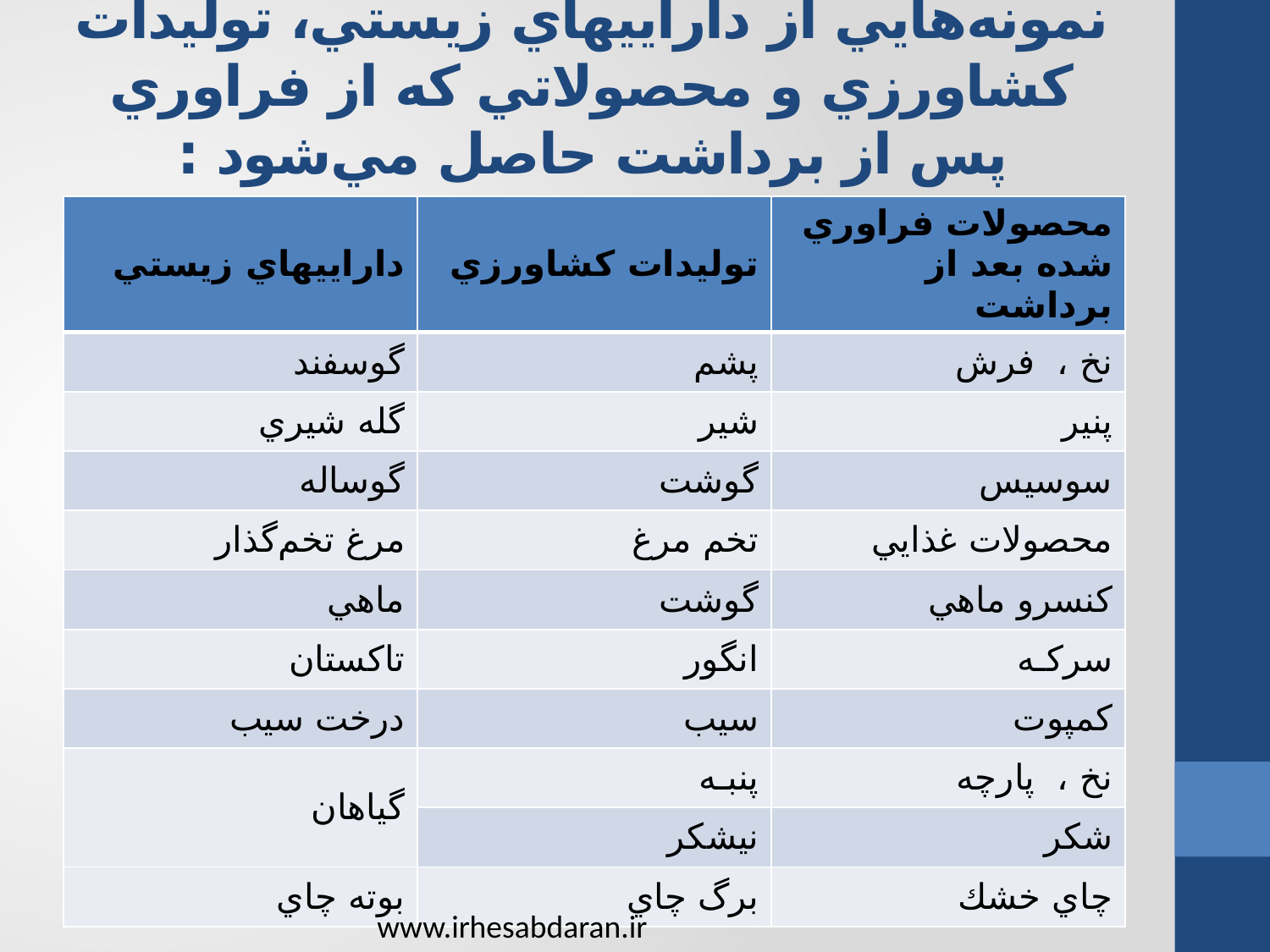

# نمونه‌هايي‌ از داراييهاي‌ زيستي‌، توليدات‌ كشاورزي‌ و محصولاتي‌ كه‌ از فراوري‌ پس‌ از برداشت‌ حاصل‌ مي‌شود :
| داراييهاي‌ زيستي‌ | توليدات‌ كشاورزي‌ | محصولات‌ فراوري‌ شده‌ بعد از برداشت‌ |
| --- | --- | --- |
| گوسفند | پشم‌ | نخ ، فرش‌ |
| گله‌ شيري‌ | شير | پنير |
| گوساله‌ | گوشت‌ | سوسيس‌ |
| مرغ‌ تخم‌گذار | تخم‌ مرغ‌ | محصولات‌ غذايي‌ |
| ماهي‌ | گوشت‌ | كنسرو ماهي‌ |
| تاكستان‌ | انگور | سركـه‌ |
| درخت‌ سيب‌ | سيب‌ | كمپوت‌ |
| گياهان‌ | پنبـه‌ | نخ‌ ، پارچه‌ |
|  | نيشكر | شكر |
| بوته‌ چاي‌ | برگ‌ چاي‌ | چاي‌ خشك‌ |
www.irhesabdaran.ir